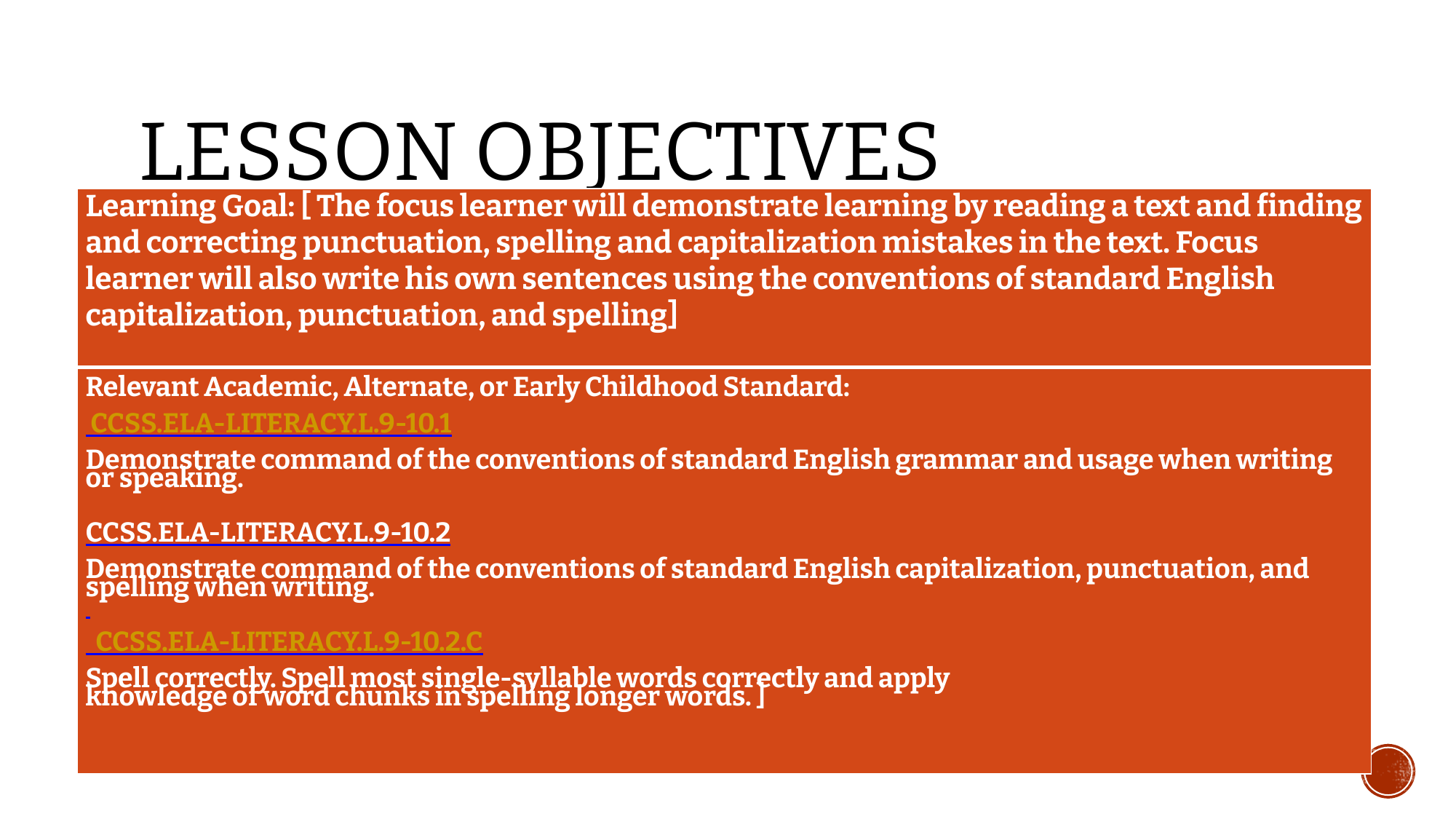

# Lesson Objectives
| Learning Goal: [ The focus learner will demonstrate learning by reading a text and finding and correcting punctuation, spelling and capitalization mistakes in the text. Focus learner will also write his own sentences using the conventions of standard English capitalization, punctuation, and spelling] |
| --- |
| Relevant Academic, Alternate, or Early Childhood Standard: CCSS.ELA-LITERACY.L.9-10.1 Demonstrate command of the conventions of standard English grammar and usage when writing or speaking. CCSS.ELA-LITERACY.L.9-10.2 Demonstrate command of the conventions of standard English capitalization, punctuation, and spelling when writing. CCSS.ELA-LITERACY.L.9-10.2.C Spell correctly. Spell most single-syllable words correctly and apply knowledge of word chunks in spelling longer words. ] |